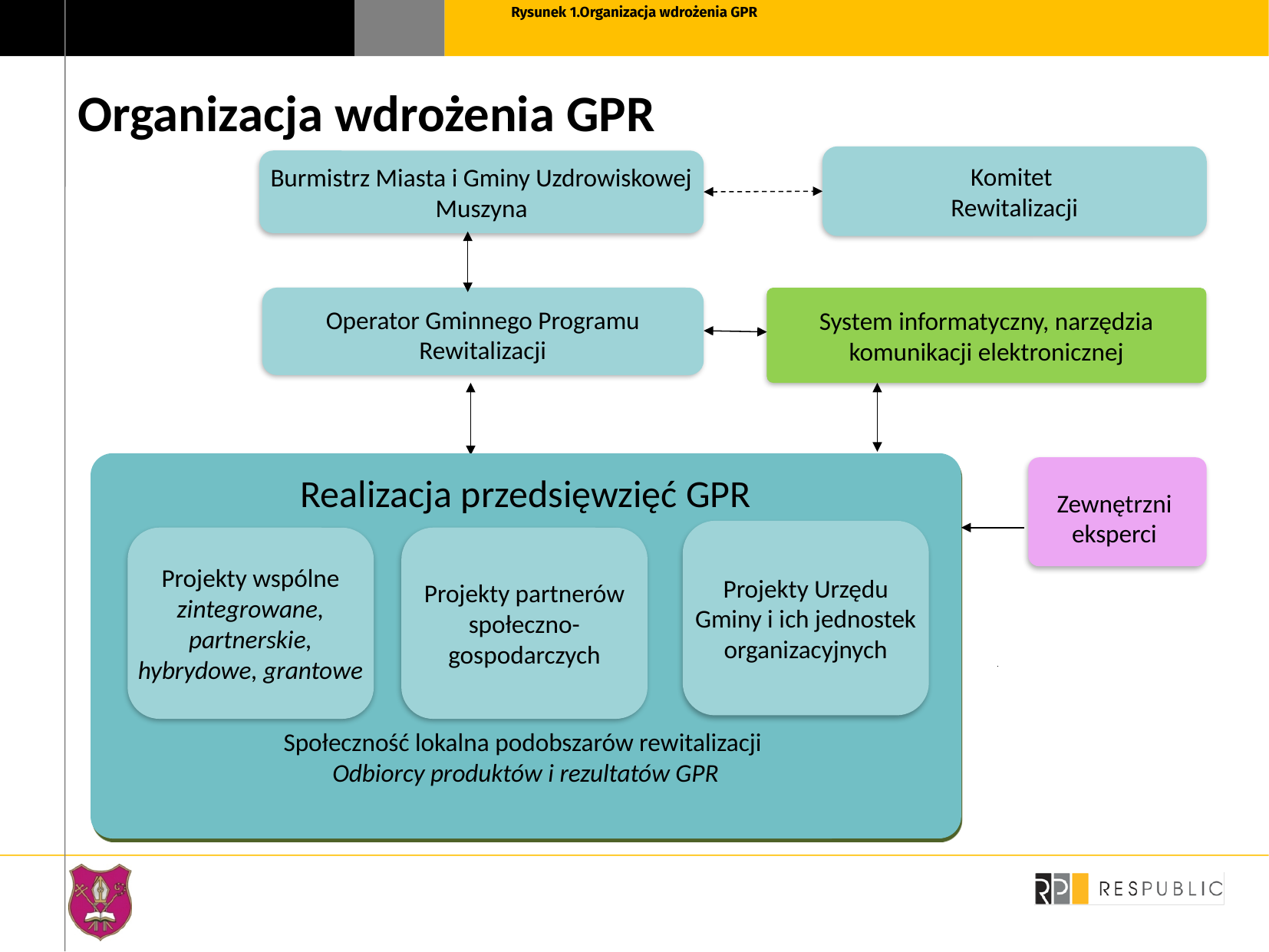

Rysunek 1.Organizacja wdrożenia GPR

# Organizacja wdrożenia GPR
Komitet
Rewitalizacji
Burmistrz Miasta i Gminy Uzdrowiskowej Muszyna

Operator Gminnego Programu Rewitalizacji
System informatyczny, narzędzia komunikacji elektronicznej
Realizacja przedsięwzięć GPR

Społeczność lokalna podobszarów rewitalizacji
Odbiorcy produktów i rezultatów GPR

Zewnętrzni  eksperci
Projekty wspólne
zintegrowane,
partnerskie, hybrydowe, grantowe
Projekty partnerów społeczno-gospodarczych
Projekty Urzędu Gminy i ich jednostek organizacyjnych